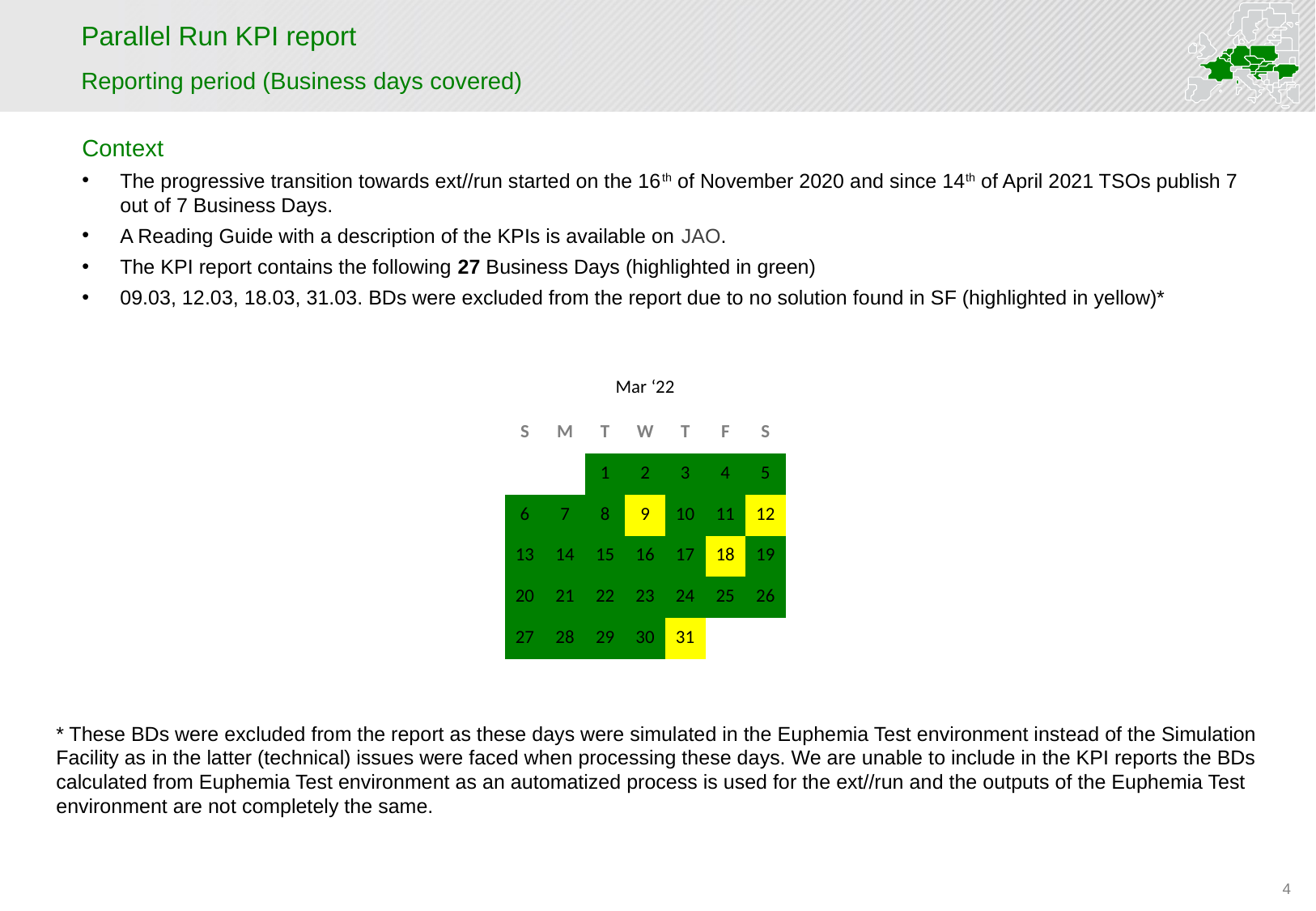

# Parallel Run KPI report
Reporting period (Business days covered)
Context
The progressive transition towards ext//run started on the 16th of November 2020 and since 14th of April 2021 TSOs publish 7 out of 7 Business Days.
A Reading Guide with a description of the KPIs is available on JAO.
The KPI report contains the following 27 Business Days (highlighted in green)
09.03, 12.03, 18.03, 31.03. BDs were excluded from the report due to no solution found in SF (highlighted in yellow)*

| Mar ‘22 |  |  |  |  |  |  |
| --- | --- | --- | --- | --- | --- | --- |
| S | M | T | W | T | F | S |
|  |  | 1 | 2 | 3 | 4 | 5 |
| 6 | 7 | 8 | 9 | 10 | 11 | 12 |
| 13 | 14 | 15 | 16 | 17 | 18 | 19 |
| 20 | 21 | 22 | 23 | 24 | 25 | 26 |
| 27 | 28 | 29 | 30 | 31 |  |  |
|  |  |  |  |  |  |  |
* These BDs were excluded from the report as these days were simulated in the Euphemia Test environment instead of the Simulation Facility as in the latter (technical) issues were faced when processing these days. We are unable to include in the KPI reports the BDs calculated from Euphemia Test environment as an automatized process is used for the ext//run and the outputs of the Euphemia Test environment are not completely the same.
4